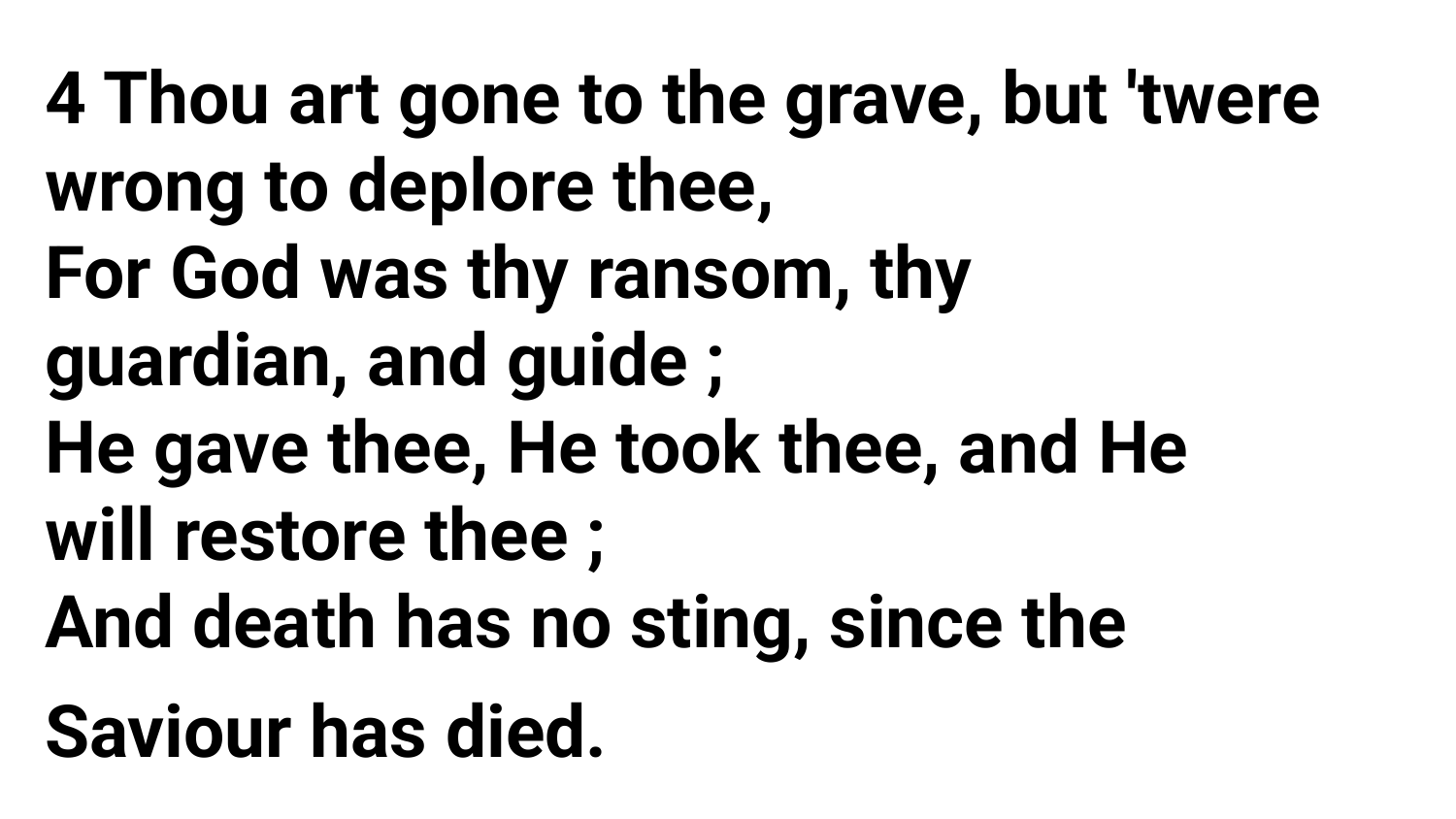

4 Thou art gone to the grave, but 'twere
wrong to deplore thee,
For God was thy ransom, thy
guardian, and guide ;
He gave thee, He took thee, and He
will restore thee ;
And death has no sting, since the
Saviour has died.